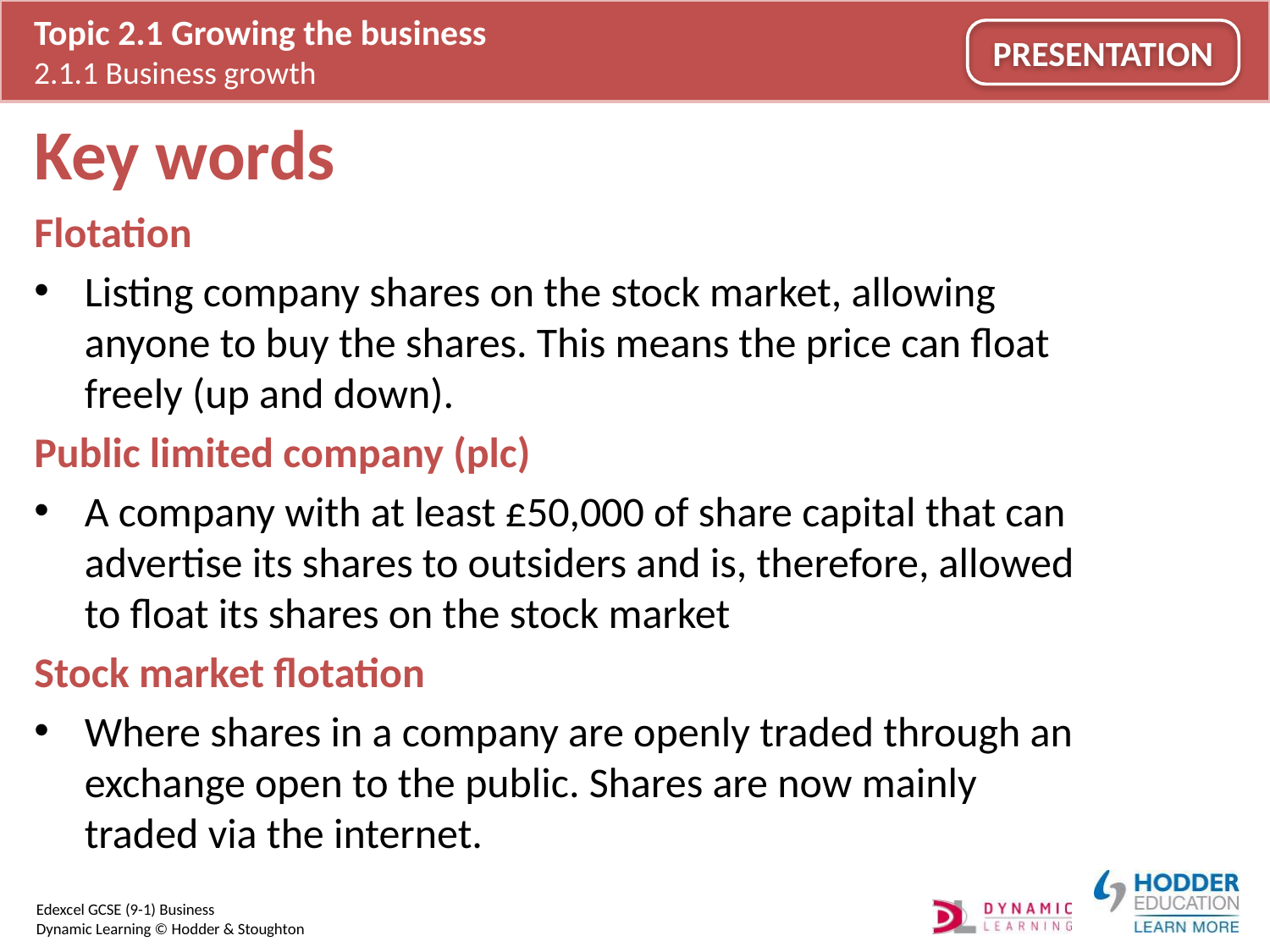

# Key words
Flotation
Listing company shares on the stock market, allowing anyone to buy the shares. This means the price can float freely (up and down).
Public limited company (plc)
A company with at least £50,000 of share capital that can advertise its shares to outsiders and is, therefore, allowed to float its shares on the stock market
Stock market flotation
Where shares in a company are openly traded through an exchange open to the public. Shares are now mainly traded via the internet.